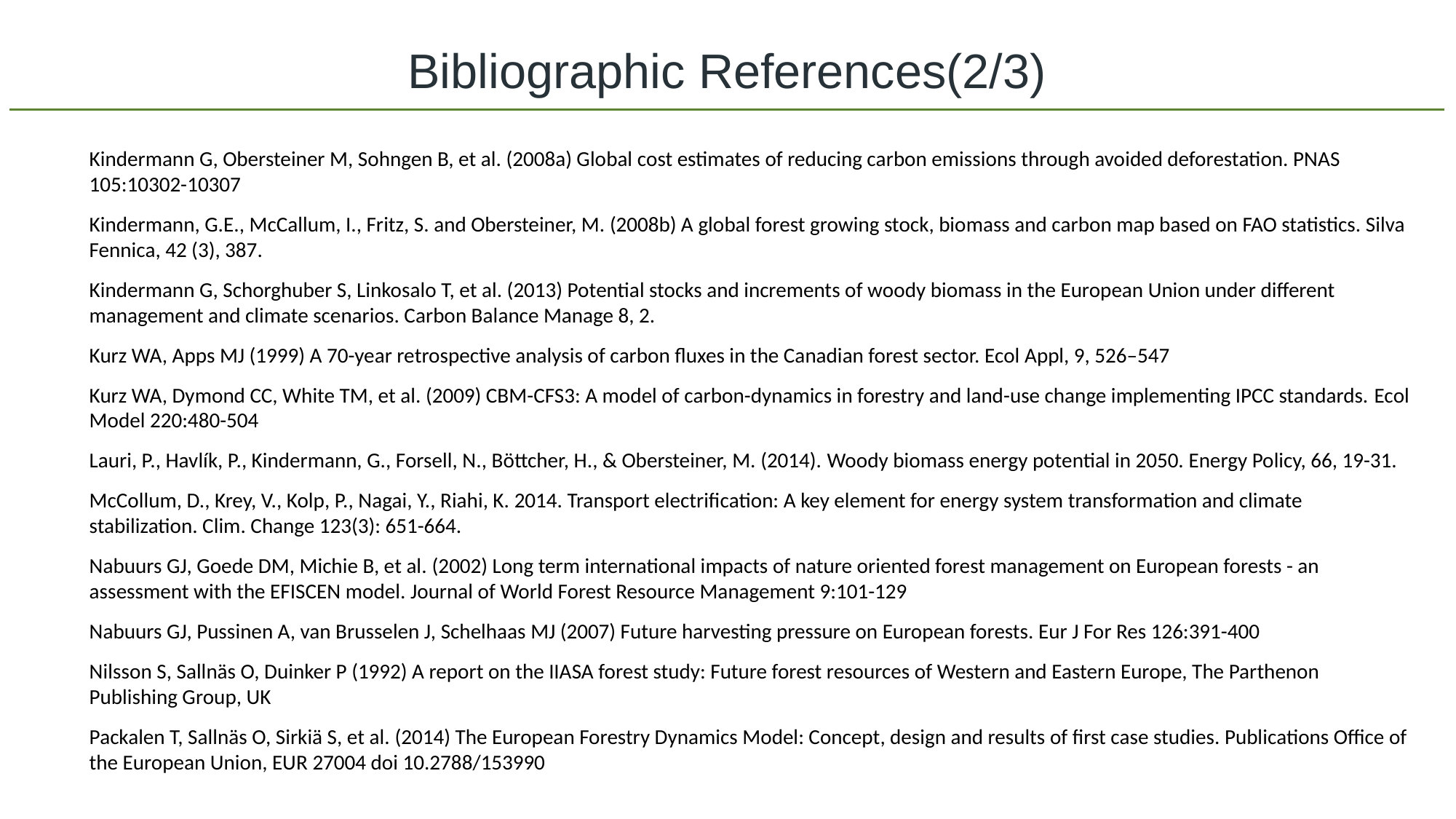

Bibliographic References(2/3)
Kindermann G, Obersteiner M, Sohngen B, et al. (2008a) Global cost estimates of reducing carbon emissions through avoided deforestation. PNAS 105:10302-10307

Kindermann, G.E., McCallum, I., Fritz, S. and Obersteiner, M. (2008b) A global forest growing stock, biomass and carbon map based on FAO statistics. Silva Fennica, 42 (3), 387.

Kindermann G, Schorghuber S, Linkosalo T, et al. (2013) Potential stocks and increments of woody biomass in the European Union under different management and climate scenarios. Carbon Balance Manage 8, 2.

Kurz WA, Apps MJ (1999) A 70-year retrospective analysis of carbon fluxes in the Canadian forest sector. Ecol Appl, 9, 526–547

Kurz WA, Dymond CC, White TM, et al. (2009) CBM-CFS3: A model of carbon-dynamics in forestry and land-use change implementing IPCC standards. Ecol Model 220:480-504

Lauri, P., Havlík, P., Kindermann, G., Forsell, N., Böttcher, H., & Obersteiner, M. (2014). Woody biomass energy potential in 2050. Energy Policy, 66, 19-31.

McCollum, D., Krey, V., Kolp, P., Nagai, Y., Riahi, K. 2014. Transport electrification: A key element for energy system transformation and climate stabilization. Clim. Change 123(3): 651-664.

Nabuurs GJ, Goede DM, Michie B, et al. (2002) Long term international impacts of nature oriented forest management on European forests - an assessment with the EFISCEN model. Journal of World Forest Resource Management 9:101-129

Nabuurs GJ, Pussinen A, van Brusselen J, Schelhaas MJ (2007) Future harvesting pressure on European forests. Eur J For Res 126:391-400

Nilsson S, Sallnäs O, Duinker P (1992) A report on the IIASA forest study: Future forest resources of Western and Eastern Europe, The Parthenon Publishing Group, UK

Packalen T, Sallnäs O, Sirkiä S, et al. (2014) The European Forestry Dynamics Model: Concept, design and results of first case studies. Publications Office of the European Union, EUR 27004 doi 10.2788/153990